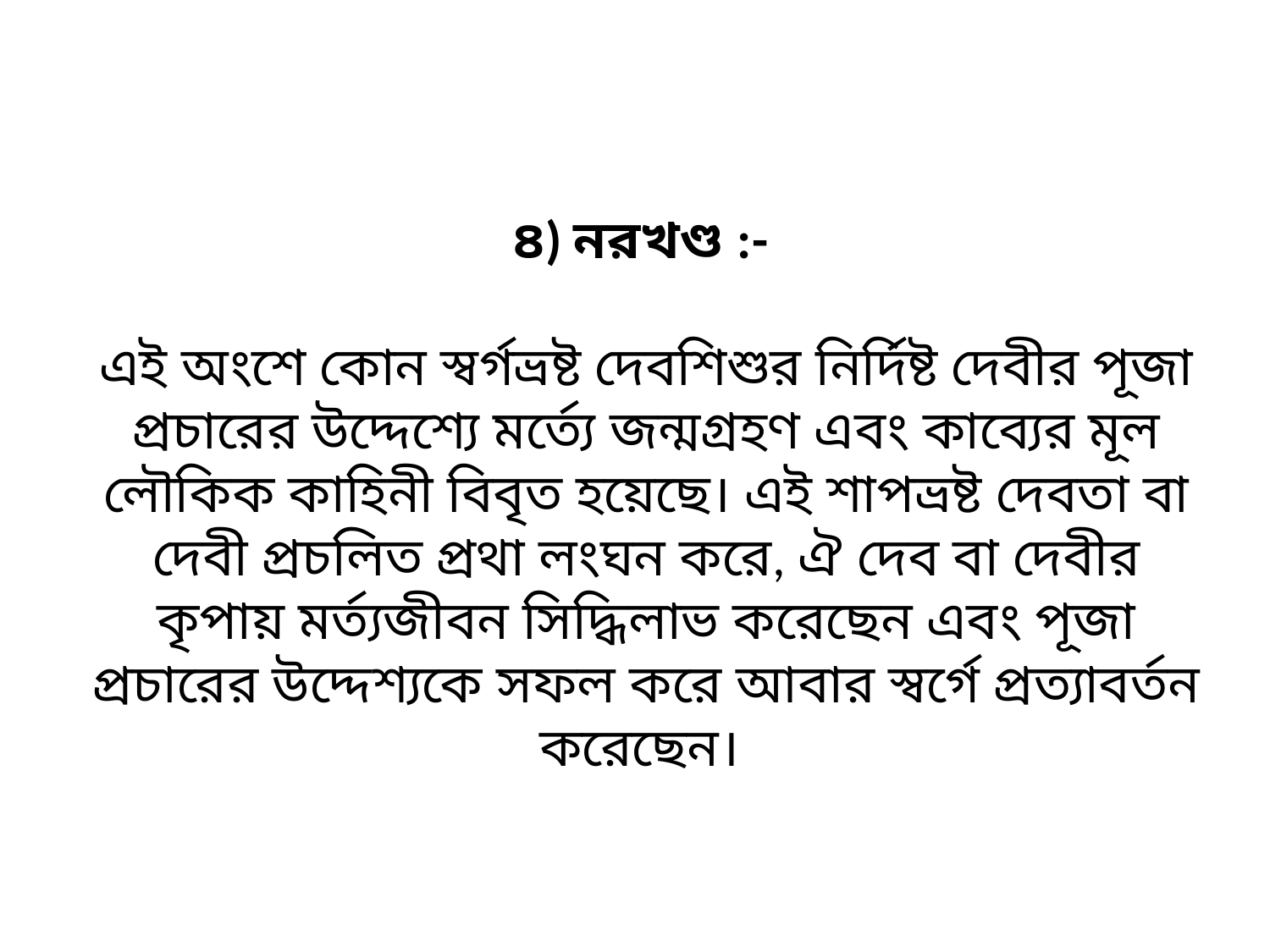

# ৪) নরখণ্ড :- এই অংশে কোন স্বর্গভ্রষ্ট দেবশিশুর নির্দিষ্ট দেবীর পূজা প্রচারের উদ্দেশ্যে মর্ত্যে জন্মগ্রহণ এবং কাব্যের মূল লৌকিক কাহিনী বিবৃত হয়েছে। এই শাপভ্রষ্ট দেবতা বা দেবী প্রচলিত প্রথা লংঘন করে, ঐ দেব বা দেবীর কৃপায় মর্ত্যজীবন সিদ্ধিলাভ করেছেন এবং পূজা প্রচারের উদ্দেশ্যকে সফল করে আবার স্বর্গে প্রত্যাবর্তন করেছেন।